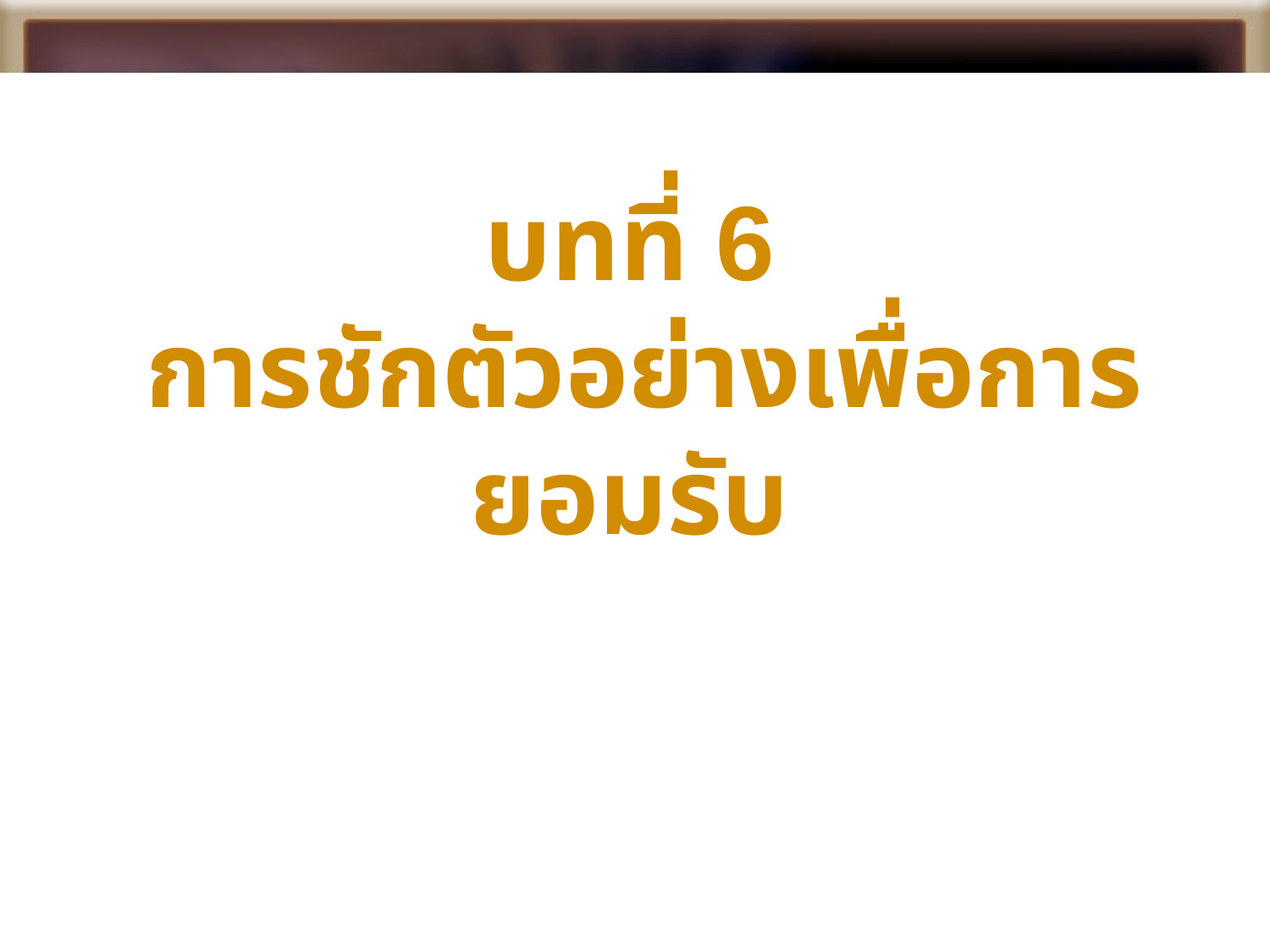

# บทที่ 6 การชักตัวอย่างเพื่อการยอมรับ